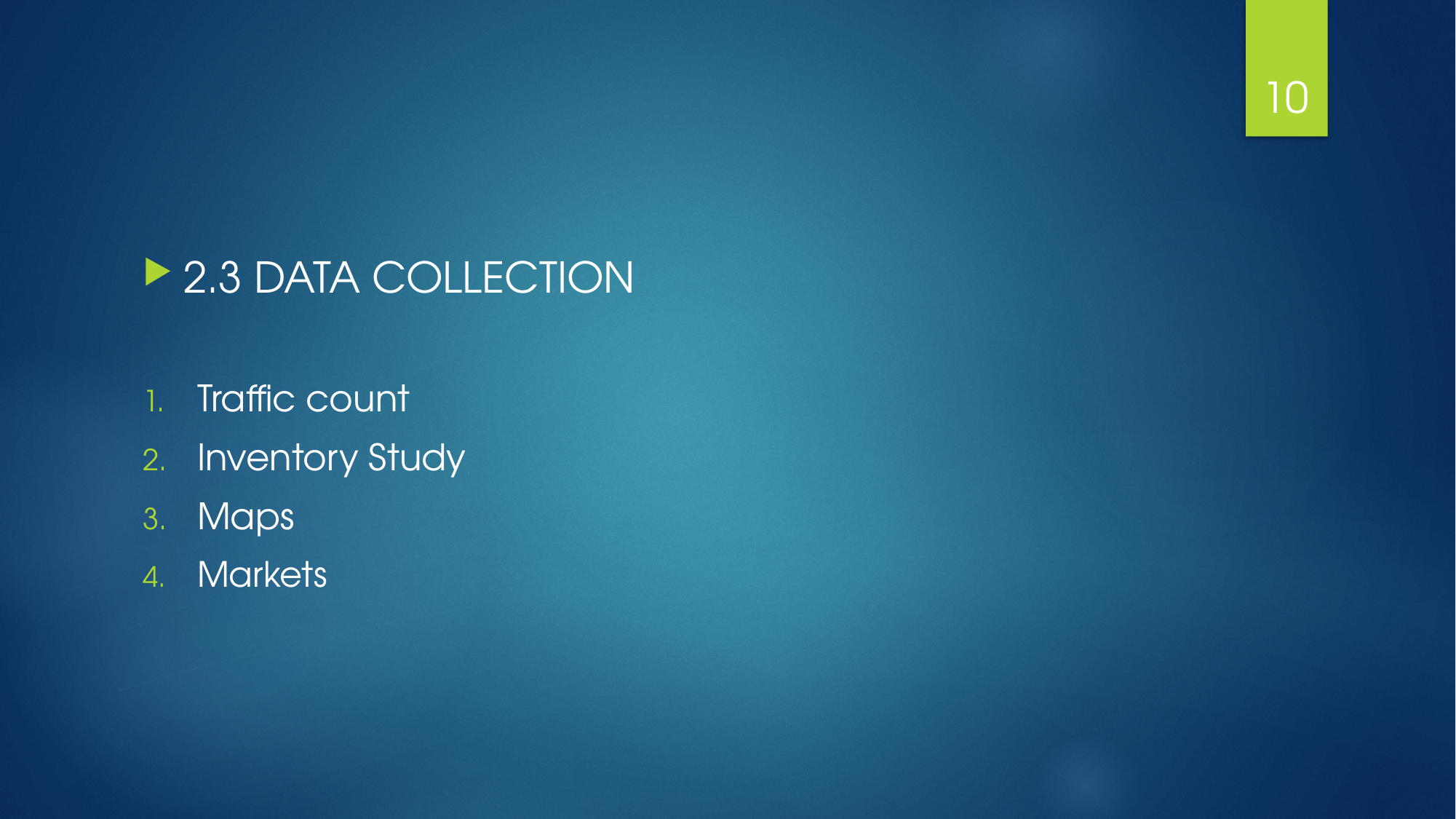

10
2.3 DATA COLLECTION

Traffic count
Inventory Study
Maps
Markets